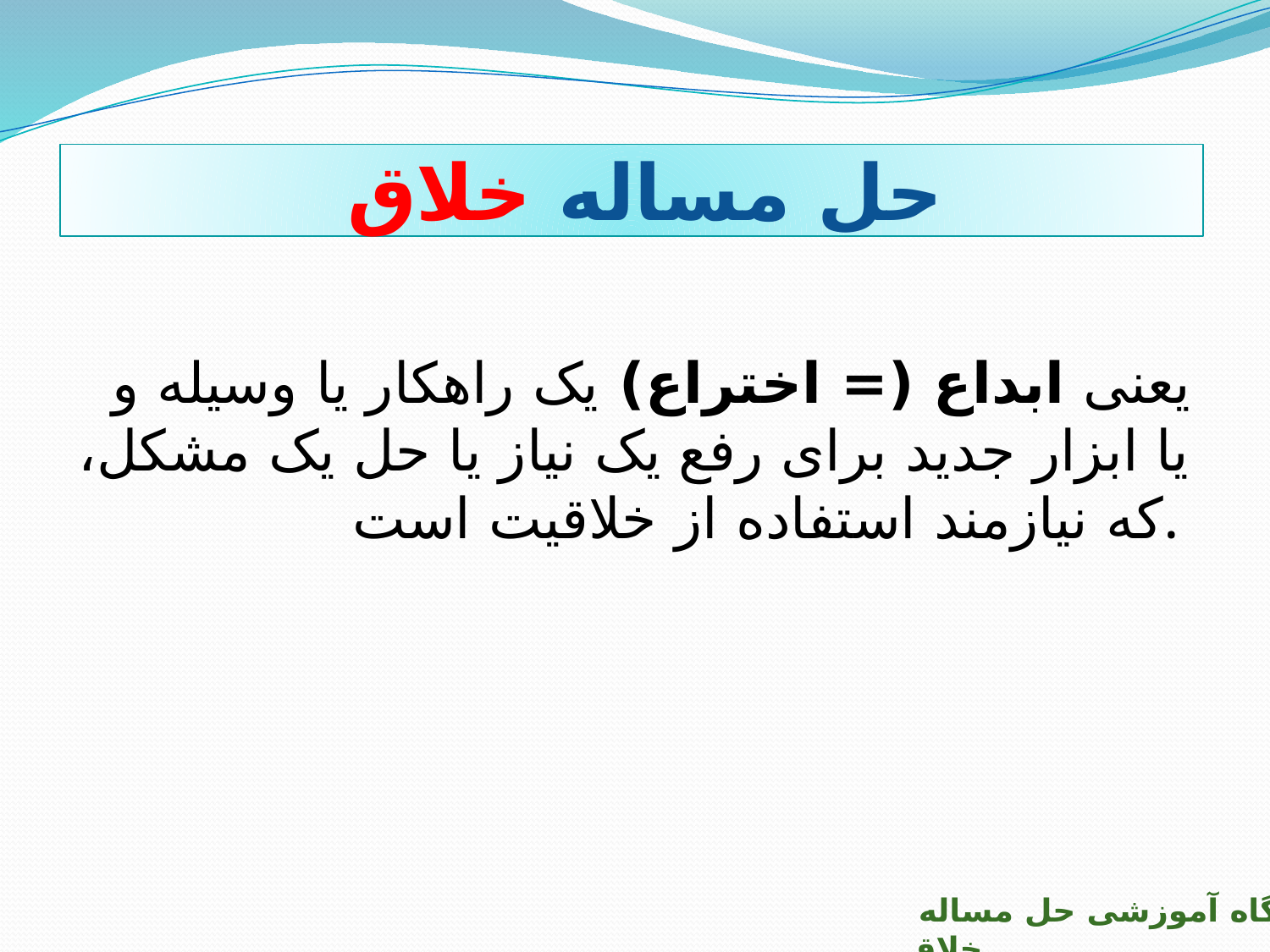

حل مساله خلاق
یعنی ابداع (= اختراع) یک راهکار یا وسیله و یا ابزار جدید برای رفع یک نیاز یا حل یک مشکل، که نیازمند استفاده از خلاقیت است.
کارگاه آموزشی حل مساله  خلاق